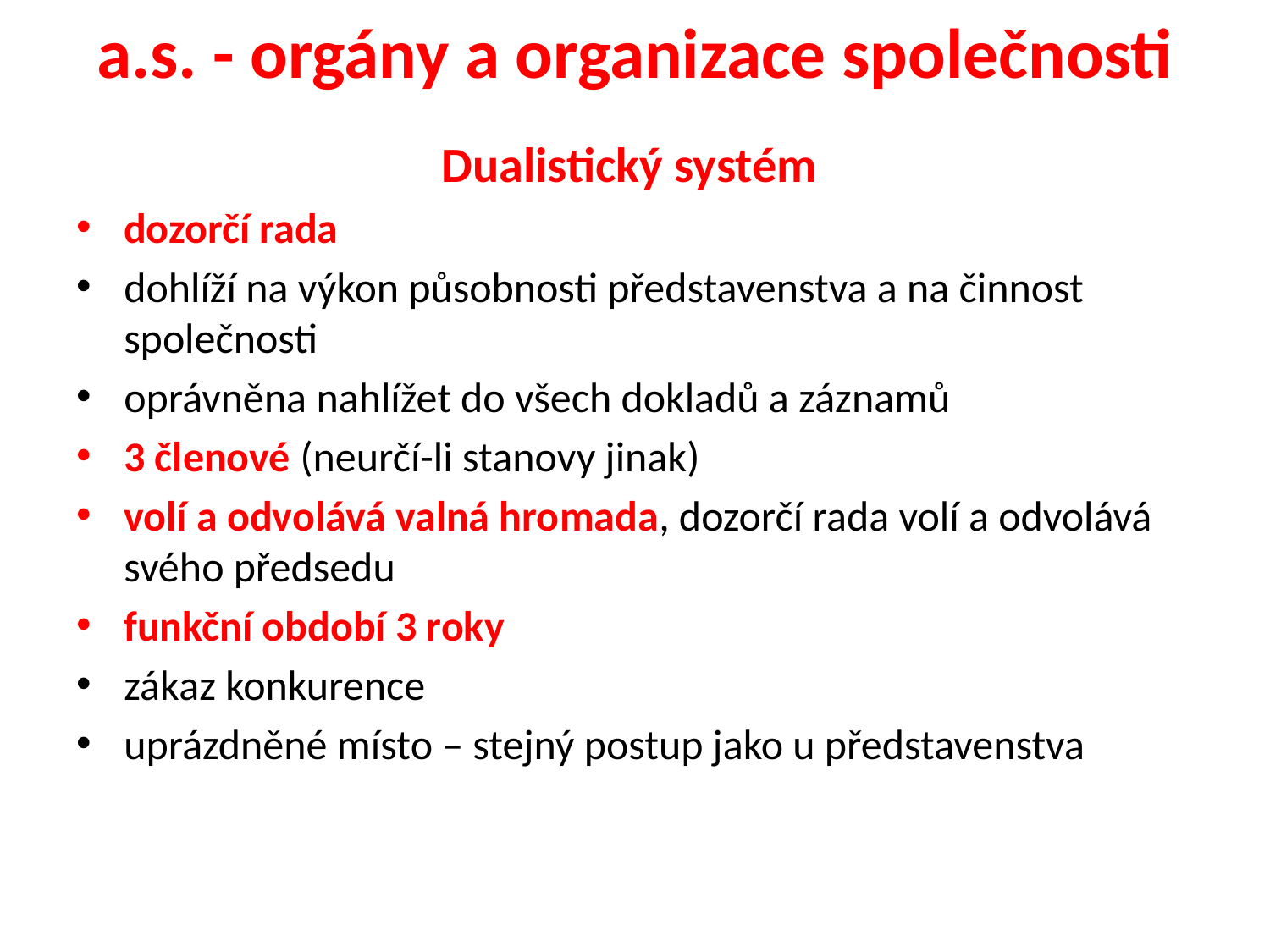

# a.s. - orgány a organizace společnosti
Dualistický systém
dozorčí rada
dohlíží na výkon působnosti představenstva a na činnost společnosti
oprávněna nahlížet do všech dokladů a záznamů
3 členové (neurčí-li stanovy jinak)
volí a odvolává valná hromada, dozorčí rada volí a odvolává svého předsedu
funkční období 3 roky
zákaz konkurence
uprázdněné místo – stejný postup jako u představenstva